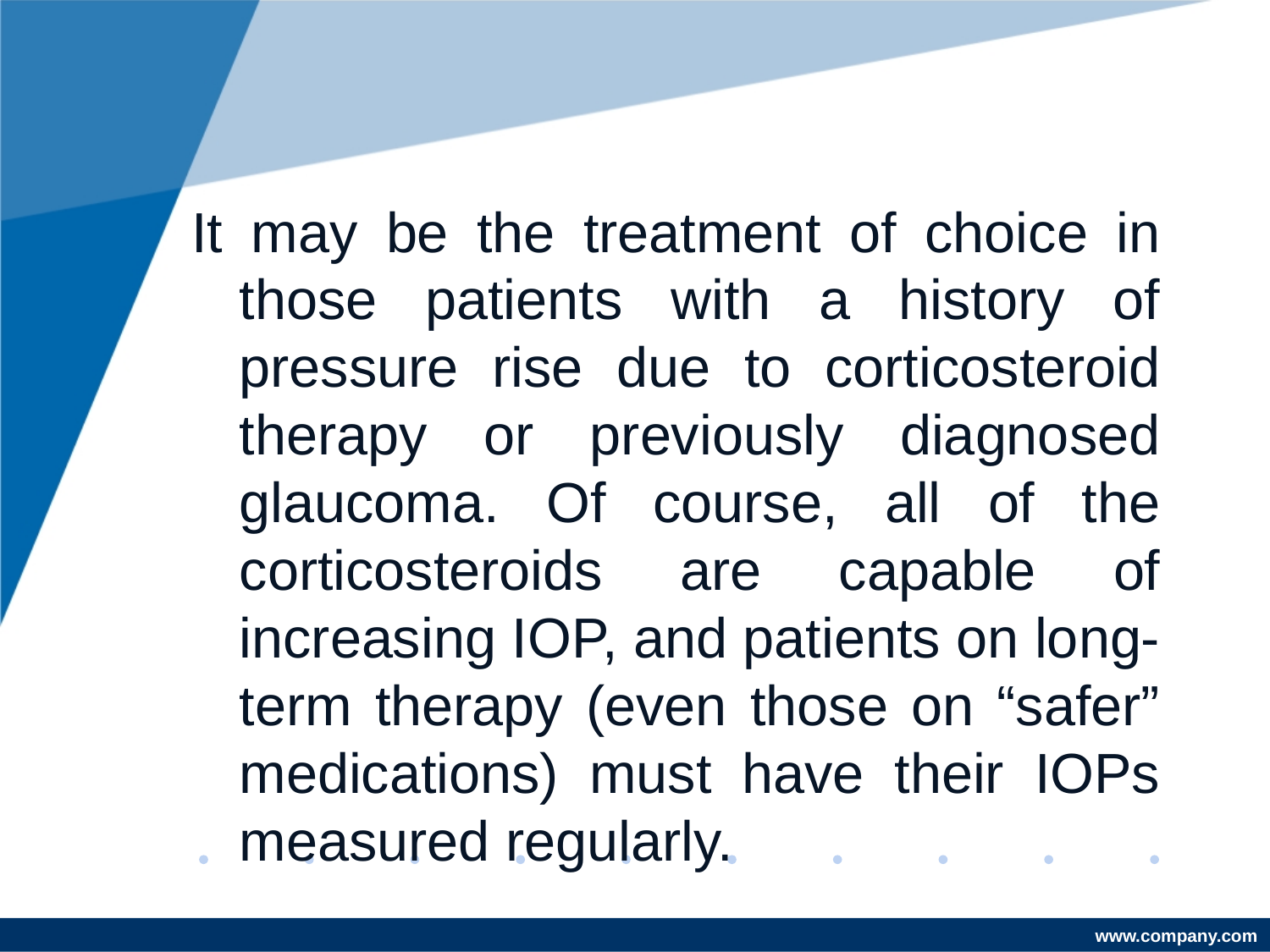

It may be the treatment of choice in those patients with a history of pressure rise due to corticosteroid therapy or previously diagnosed glaucoma. Of course, all of the corticosteroids are capable of increasing IOP, and patients on long-term therapy (even those on “safer” medications) must have their IOPs measured regularly.